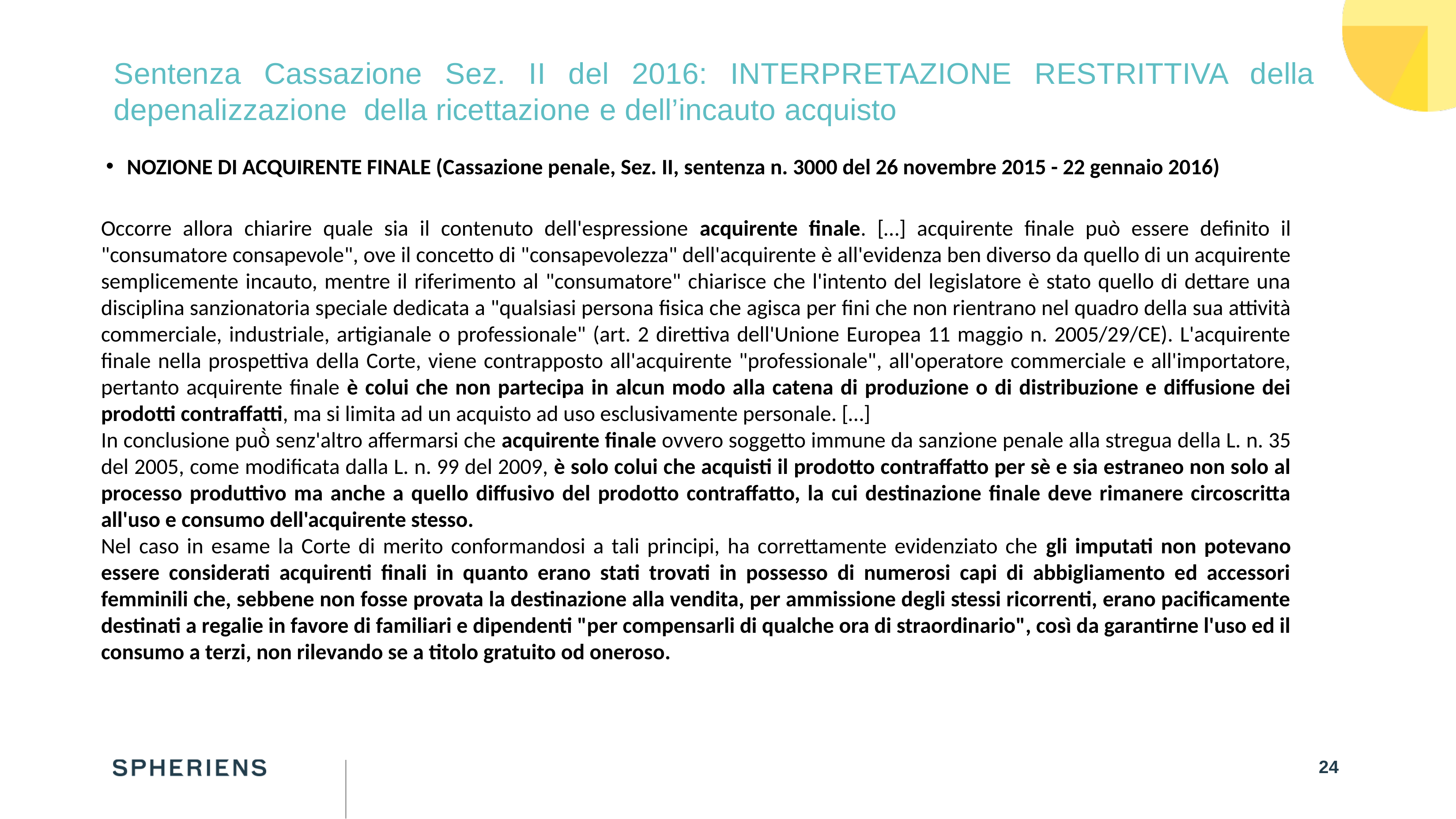

# Sentenza Cassazione Sez. II del 2016: INTERPRETAZIONE RESTRITTIVA della depenalizzazione  della ricettazione e dell’incauto acquisto
NOZIONE DI ACQUIRENTE FINALE (Cassazione penale, Sez. II, sentenza n. 3000 del 26 novembre 2015 - 22 gennaio 2016)
Occorre allora chiarire quale sia il contenuto dell'espressione acquirente finale. […] acquirente finale può essere definito il "consumatore consapevole", ove il concetto di "consapevolezza" dell'acquirente è all'evidenza ben diverso da quello di un acquirente semplicemente incauto, mentre il riferimento al "consumatore" chiarisce che l'intento del legislatore è stato quello di dettare una disciplina sanzionatoria speciale dedicata a "qualsiasi persona fisica che agisca per fini che non rientrano nel quadro della sua attività commerciale, industriale, artigianale o professionale" (art. 2 direttiva dell'Unione Europea 11 maggio n. 2005/29/CE). L'acquirente finale nella prospettiva della Corte, viene contrapposto all'acquirente "professionale", all'operatore commerciale e all'importatore, pertanto acquirente finale è colui che non partecipa in alcun modo alla catena di produzione o di distribuzione e diffusione dei prodotti contraffatti, ma si limita ad un acquisto ad uso esclusivamente personale. […]
In conclusione può̀ senz'altro affermarsi che acquirente finale ovvero soggetto immune da sanzione penale alla stregua della L. n. 35 del 2005, come modificata dalla L. n. 99 del 2009, è solo colui che acquisti il prodotto contraffatto per sè e sia estraneo non solo al processo produttivo ma anche a quello diffusivo del prodotto contraffatto, la cui destinazione finale deve rimanere circoscritta all'uso e consumo dell'acquirente stesso.
Nel caso in esame la Corte di merito conformandosi a tali principi, ha correttamente evidenziato che gli imputati non potevano essere considerati acquirenti finali in quanto erano stati trovati in possesso di numerosi capi di abbigliamento ed accessori femminili che, sebbene non fosse provata la destinazione alla vendita, per ammissione degli stessi ricorrenti, erano pacificamente destinati a regalie in favore di familiari e dipendenti "per compensarli di qualche ora di straordinario", così da garantirne l'uso ed il consumo a terzi, non rilevando se a titolo gratuito od oneroso.
24